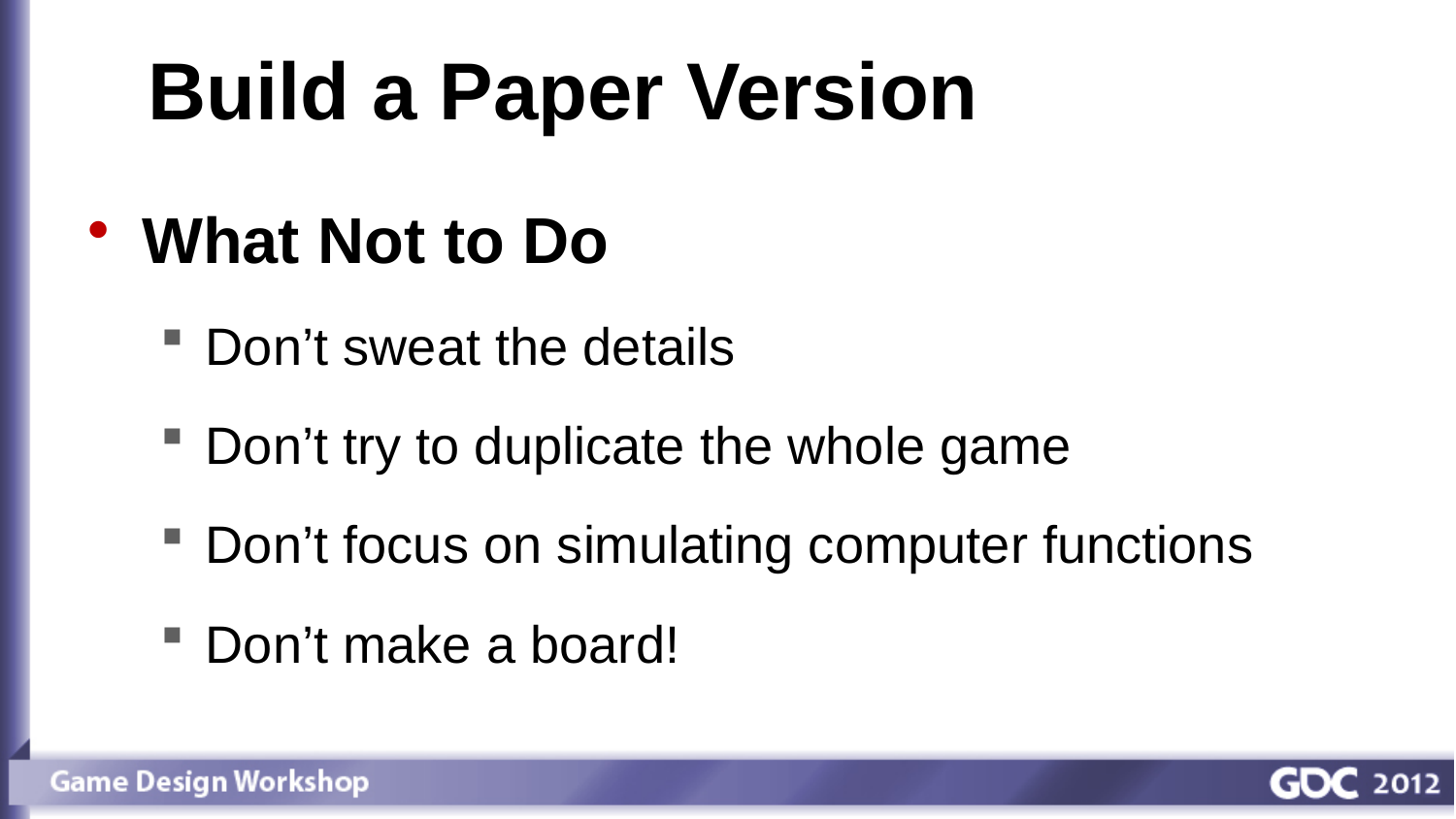

# Build a Paper Version
What Not to Do
Don’t sweat the details
Don’t try to duplicate the whole game
Don’t focus on simulating computer functions
Don’t make a board!